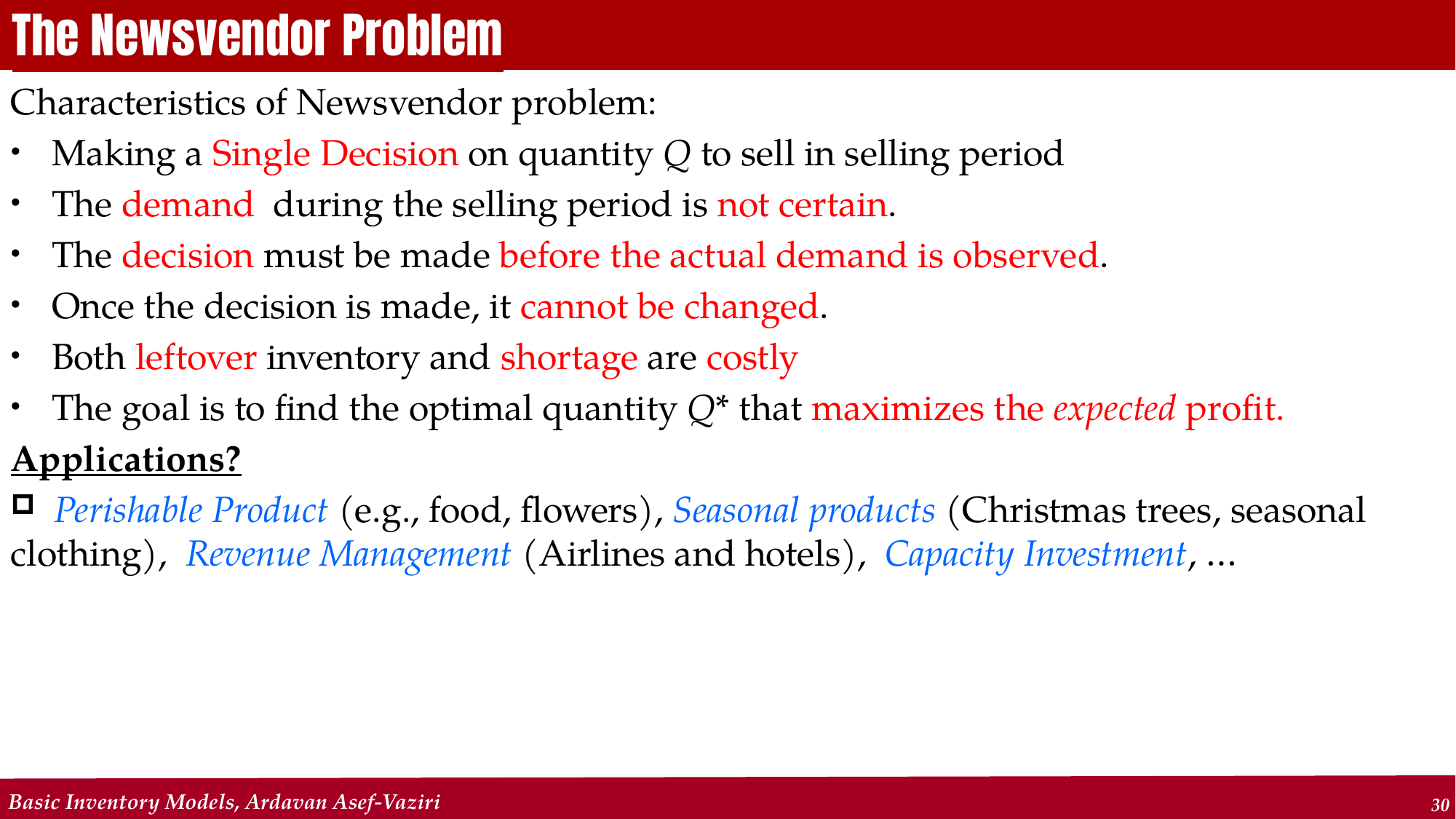

# The Newsvendor Problem
Characteristics of Newsvendor problem:
Making a Single Decision on quantity Q to sell in selling period
The demand  during the selling period is not certain.
The decision must be made before the actual demand is observed.
Once the decision is made, it cannot be changed.
Both leftover inventory and shortage are costly
The goal is to find the optimal quantity Q* that maximizes the expected profit.
Applications?
  Perishable Product (e.g., food, flowers), Seasonal products (Christmas trees, seasonal clothing),  Revenue Management (Airlines and hotels),  Capacity Investment, …